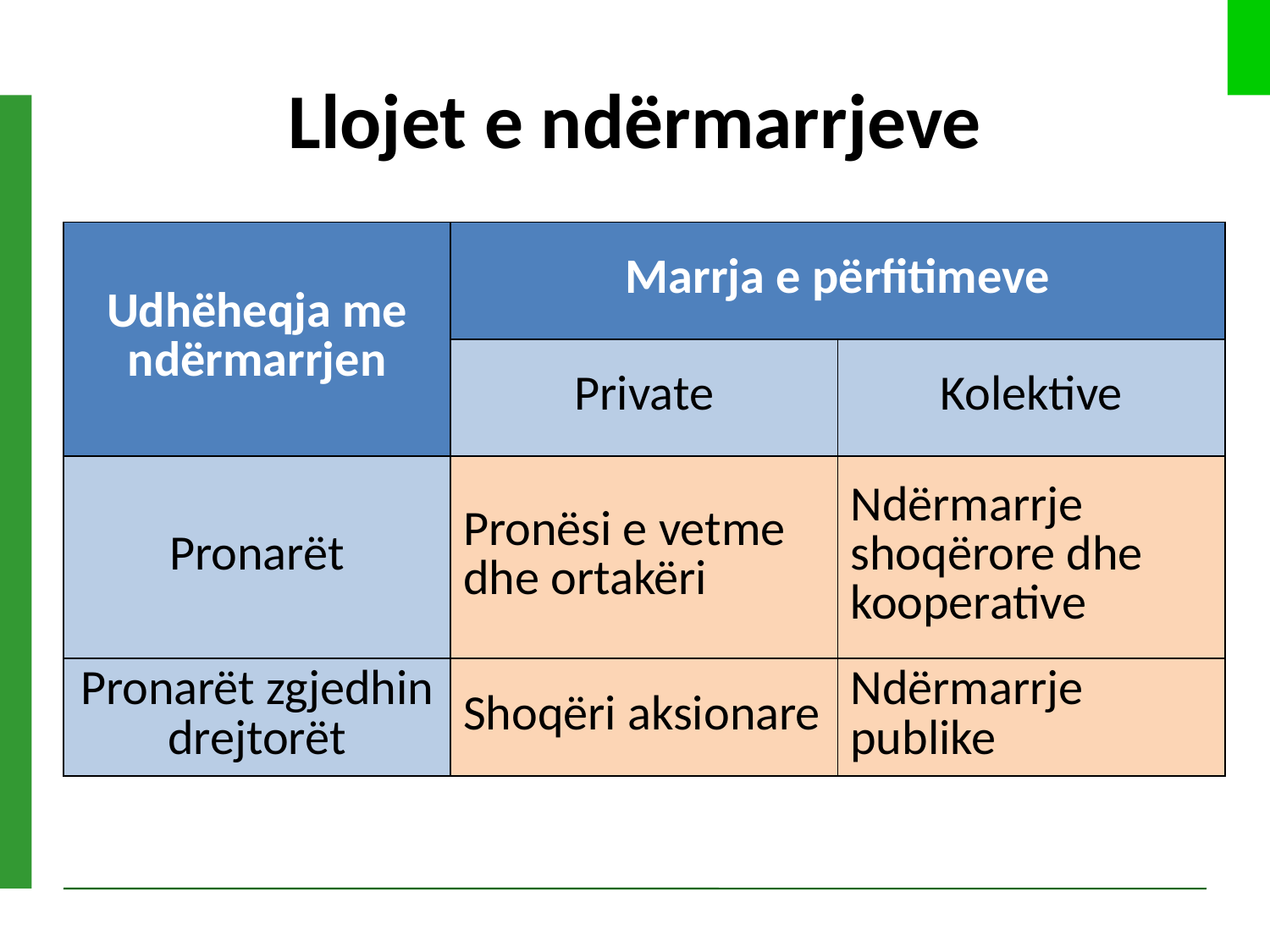

# Llojet e ndërmarrjeve
| Udhëheqja me ndërmarrjen | Marrja e përfitimeve |  |
| --- | --- | --- |
|  | Private | Kolektive |
| Pronarët | Pronësi e vetme dhe ortakëri | Ndërmarrje shoqërore dhe kooperative |
| Pronarët zgjedhin drejtorët | Shoqëri aksionare | Ndërmarrje publike |